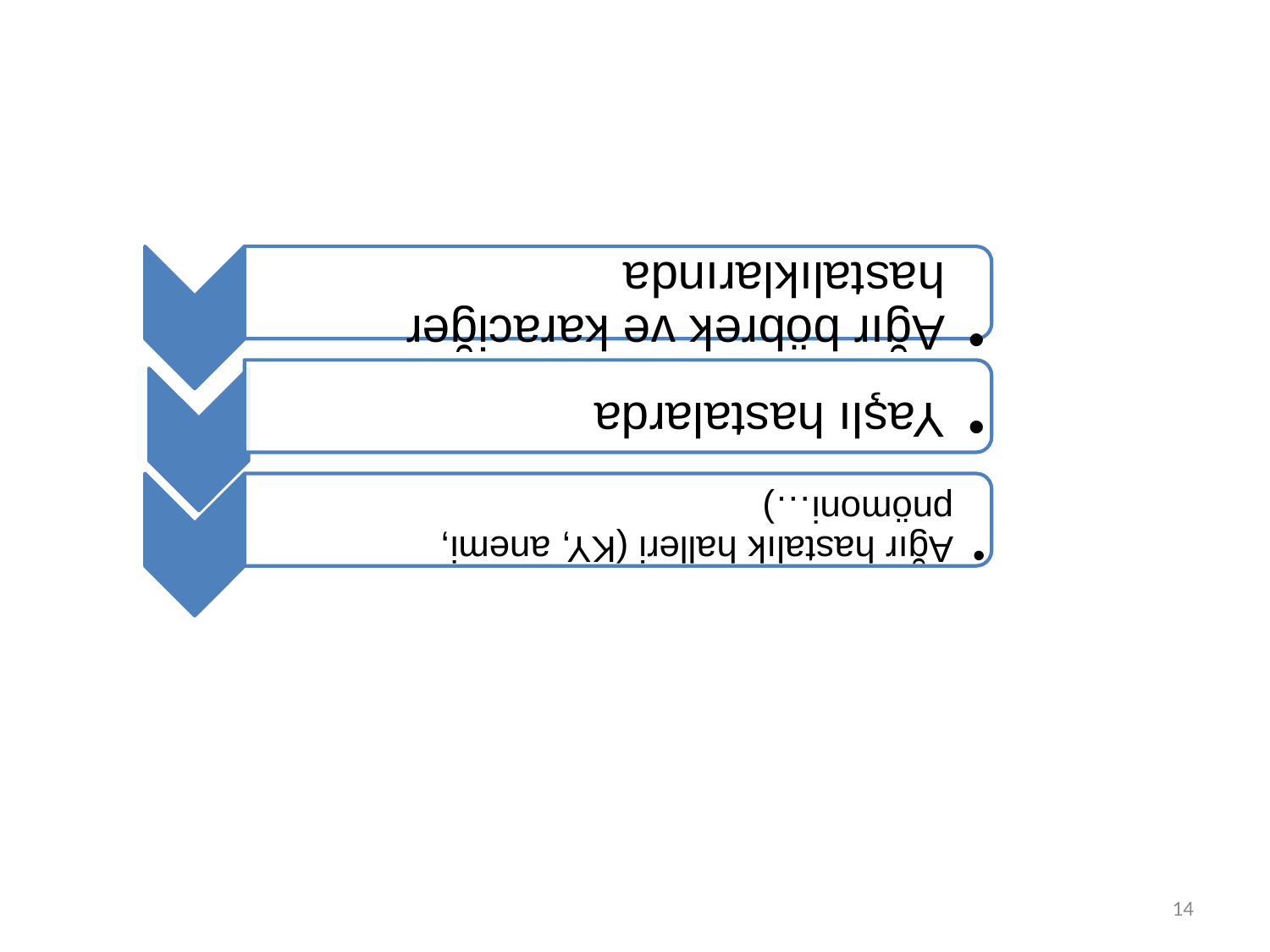

Ağır böbrek ve karaciğer hastalıklarında

Yaşlı hastalarda

Ağır hastalık halleri (KY, anemi, pnömoni…)
14